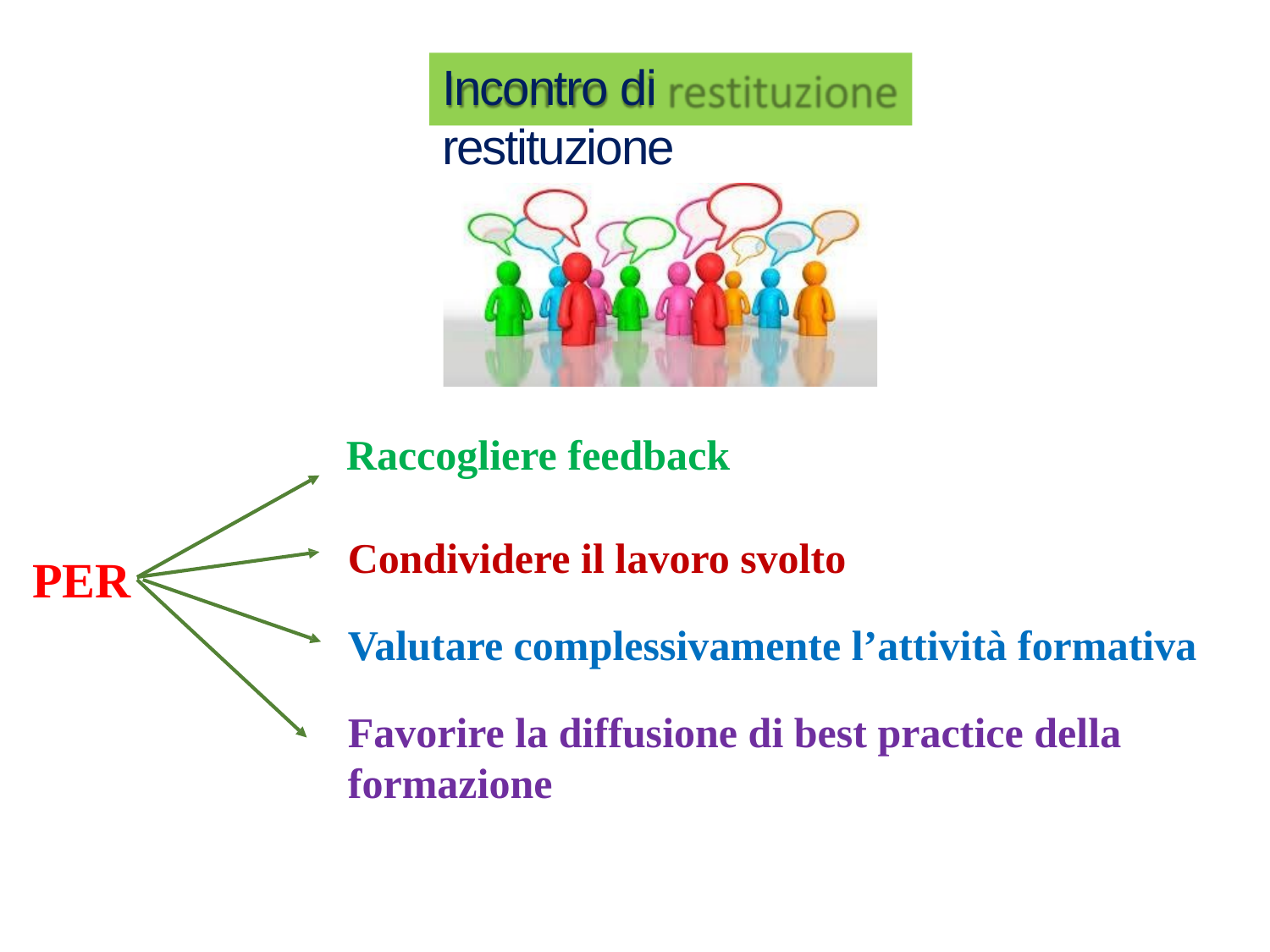

Incontro di restituzione

Raccogliere feedback

Condividere il lavoro svolto
Valutare complessivamente l’attività formativa
Favorire la diffusione di best practice della formazione
PER